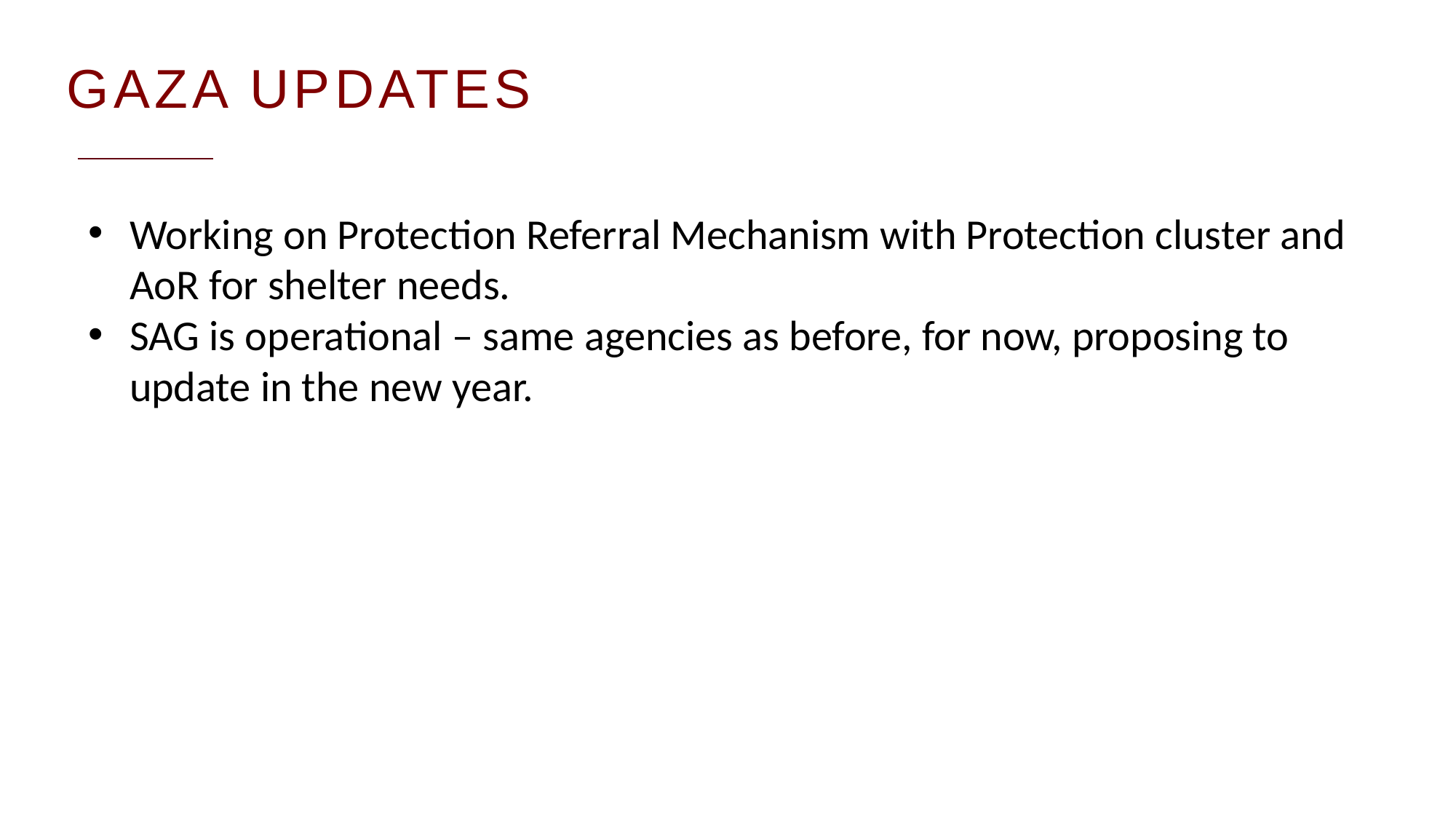

GAZA UPDATES
Working on Protection Referral Mechanism with Protection cluster and AoR for shelter needs.
SAG is operational – same agencies as before, for now, proposing to update in the new year.